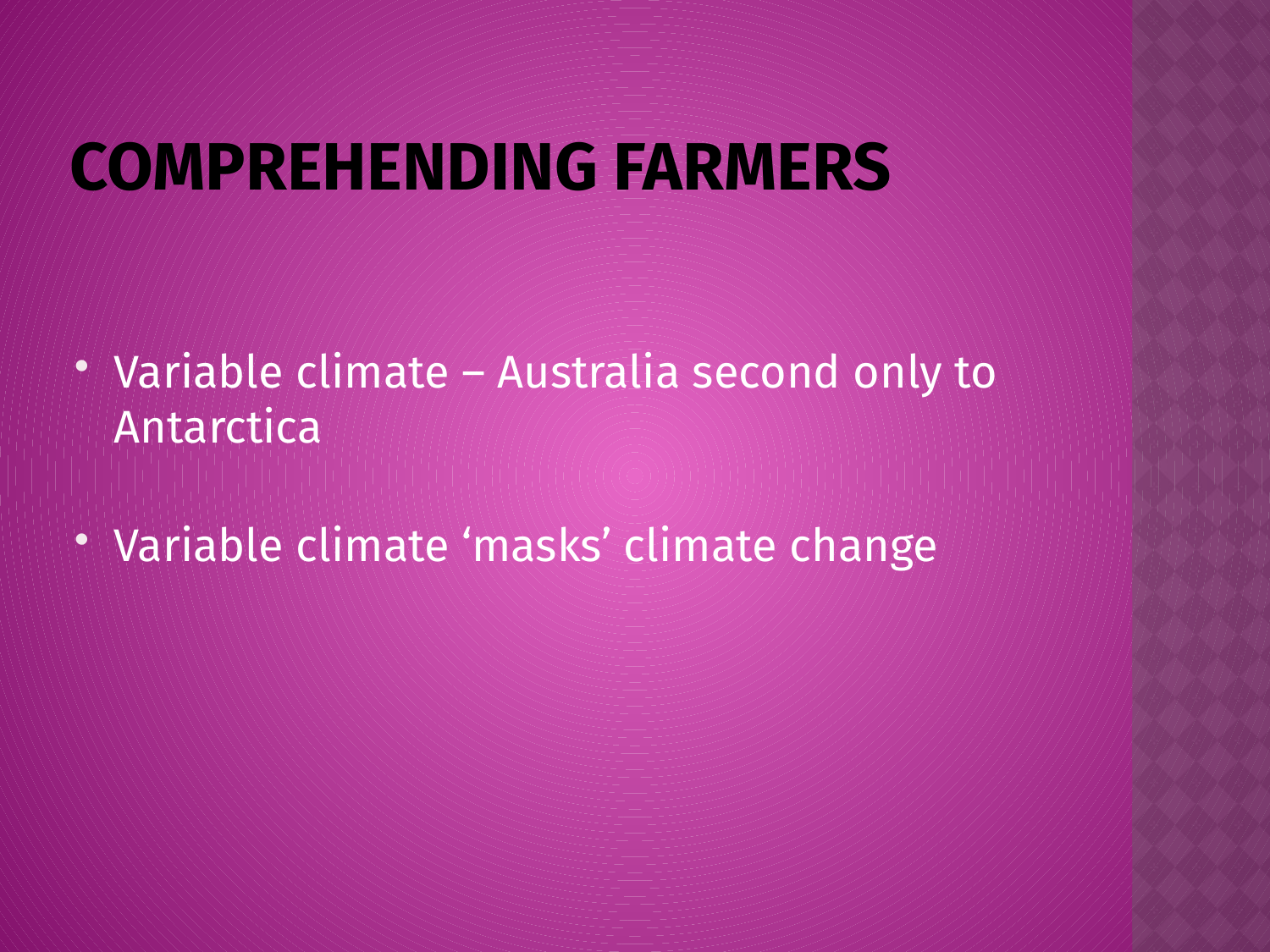

# comprehending farmers
Variable climate – Australia second only to Antarctica
Variable climate ‘masks’ climate change